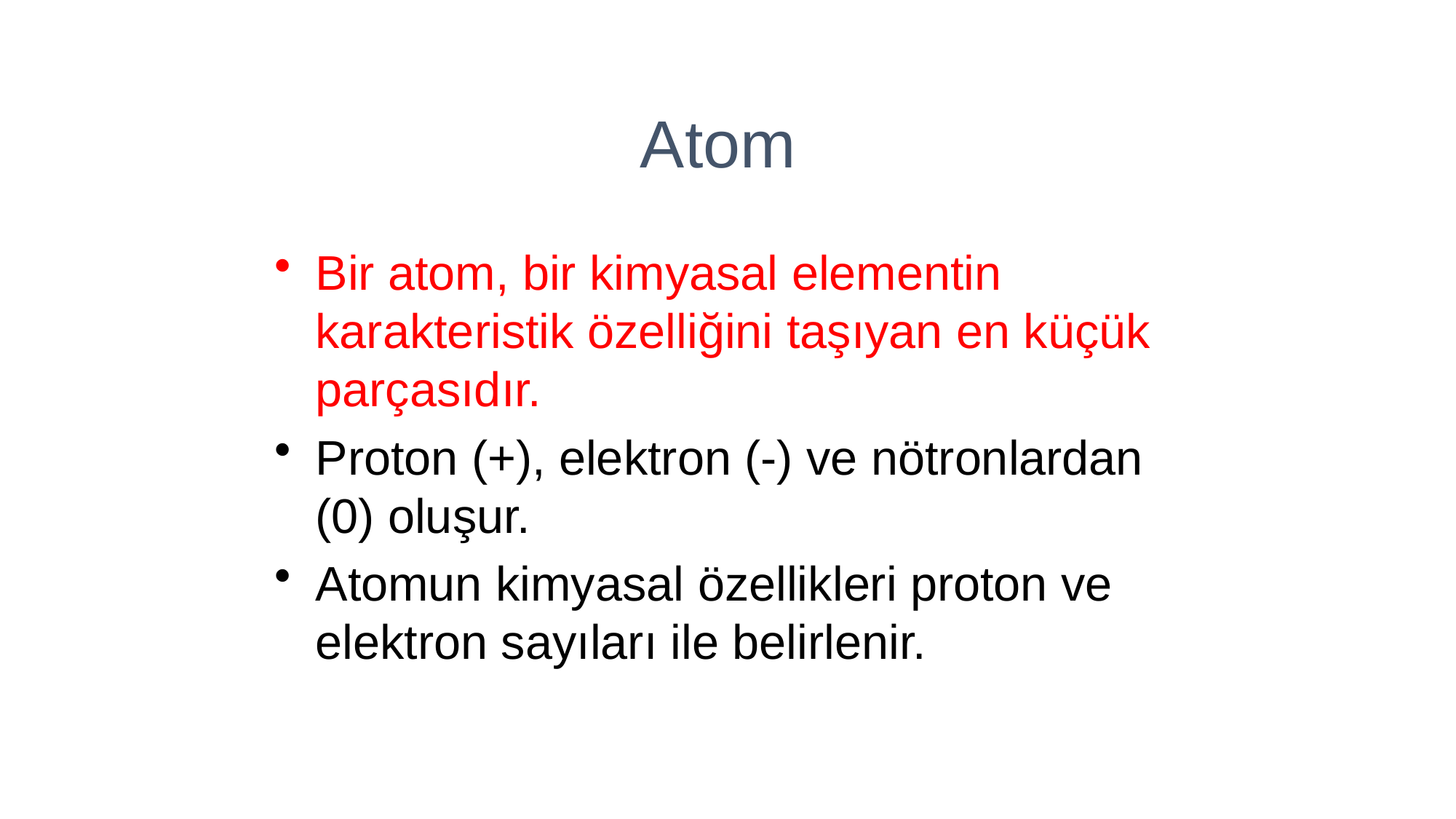

Atom
Bir atom, bir kimyasal elementin karakteristik özelliğini taşıyan en küçük parçasıdır.
Proton (+), elektron (-) ve nötronlardan (0) oluşur.
Atomun kimyasal özellikleri proton ve elektron sayıları ile belirlenir.